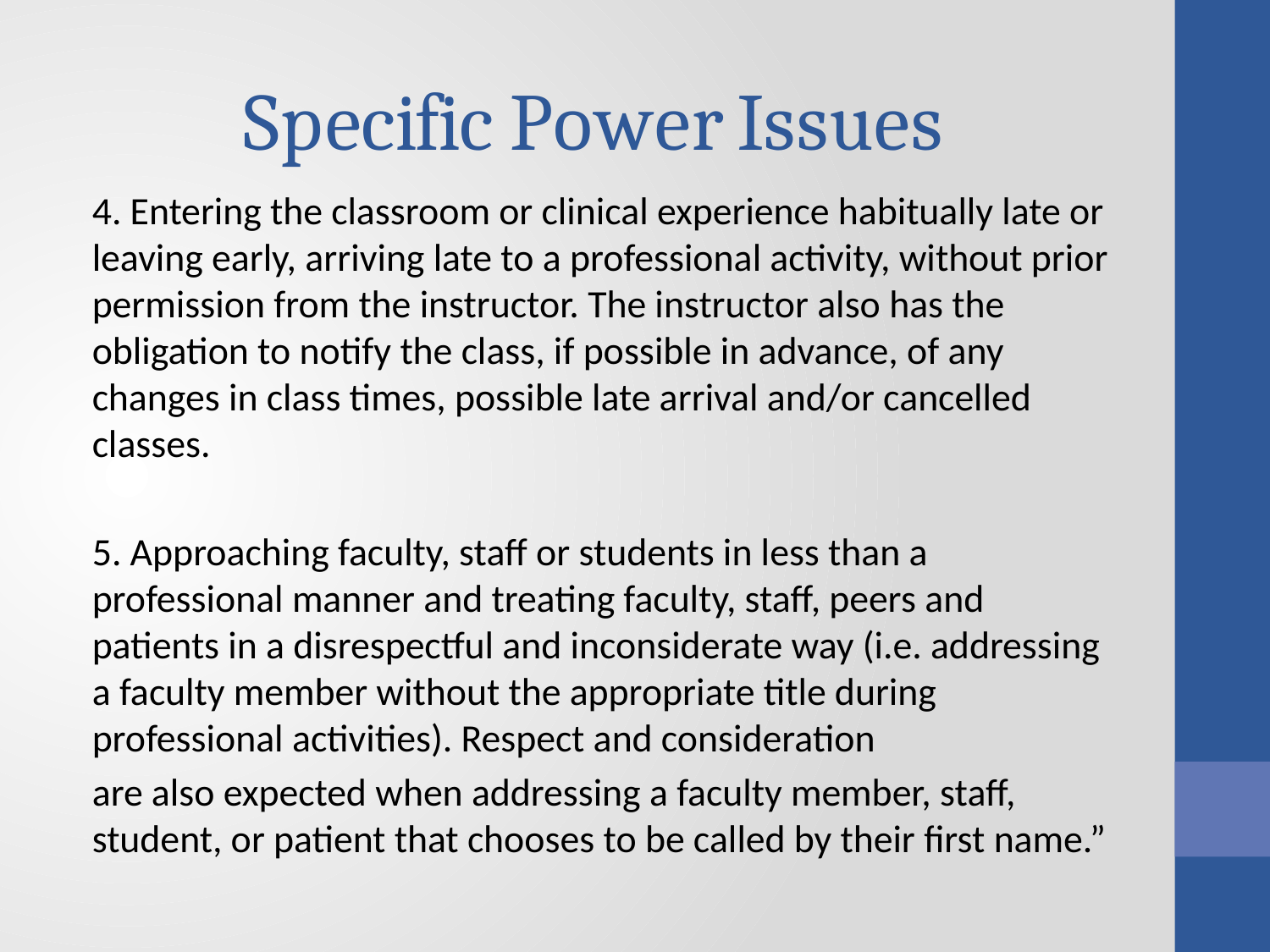

# Specific Power Issues
4. Entering the classroom or clinical experience habitually late or leaving early, arriving late to a professional activity, without prior permission from the instructor. The instructor also has the obligation to notify the class, if possible in advance, of any changes in class times, possible late arrival and/or cancelled classes.

5. Approaching faculty, staff or students in less than a professional manner and treating faculty, staff, peers and patients in a disrespectful and inconsiderate way (i.e. addressing a faculty member without the appropriate title during professional activities). Respect and consideration
are also expected when addressing a faculty member, staff, student, or patient that chooses to be called by their first name.”